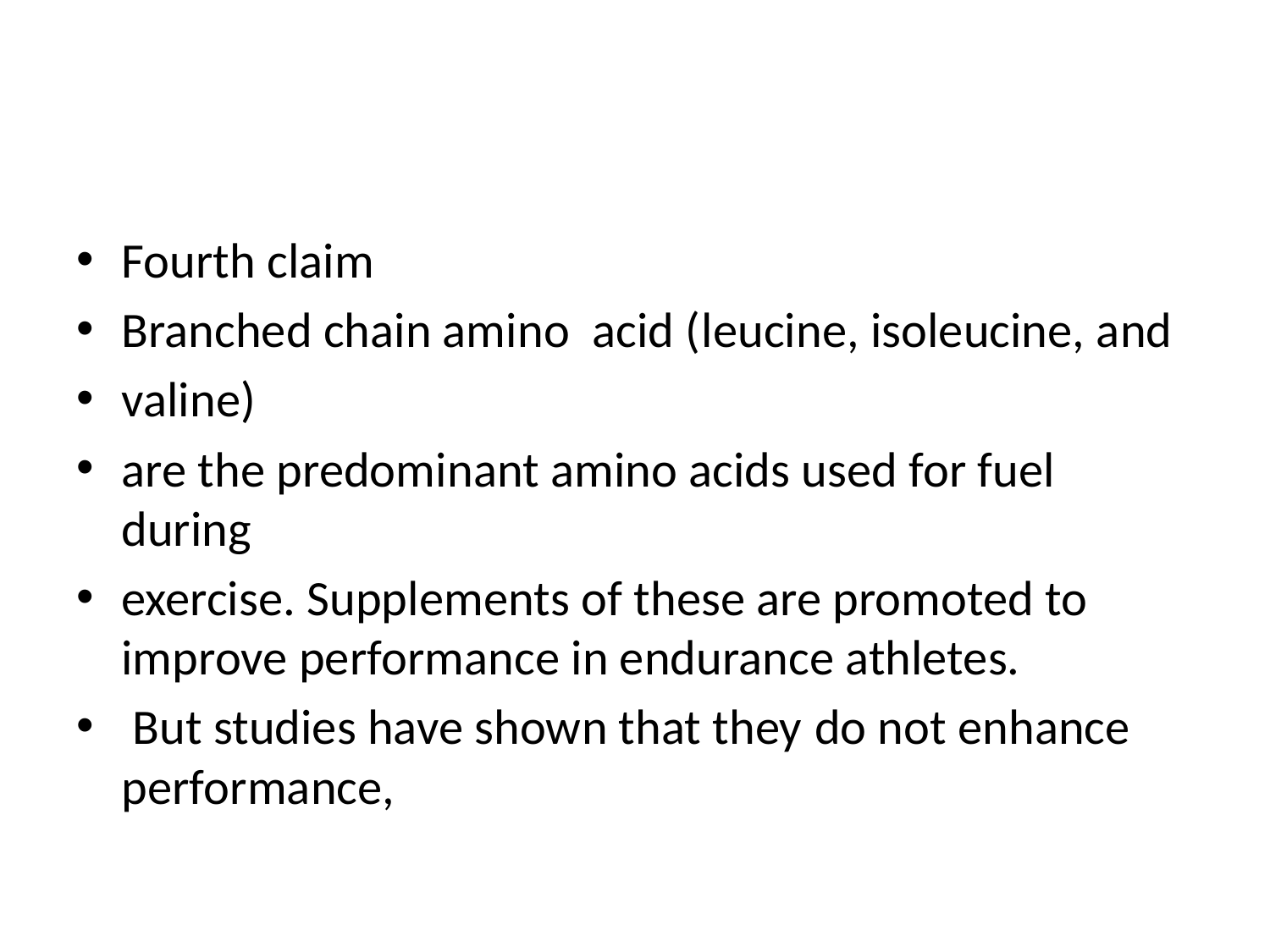

#
Fourth claim
Branched chain amino  acid (leucine, isoleucine, and
valine)
are the predominant amino acids used for fuel during
exercise. Supplements of these are promoted to improve performance in endurance athletes.
 But studies have shown that they do not enhance performance,